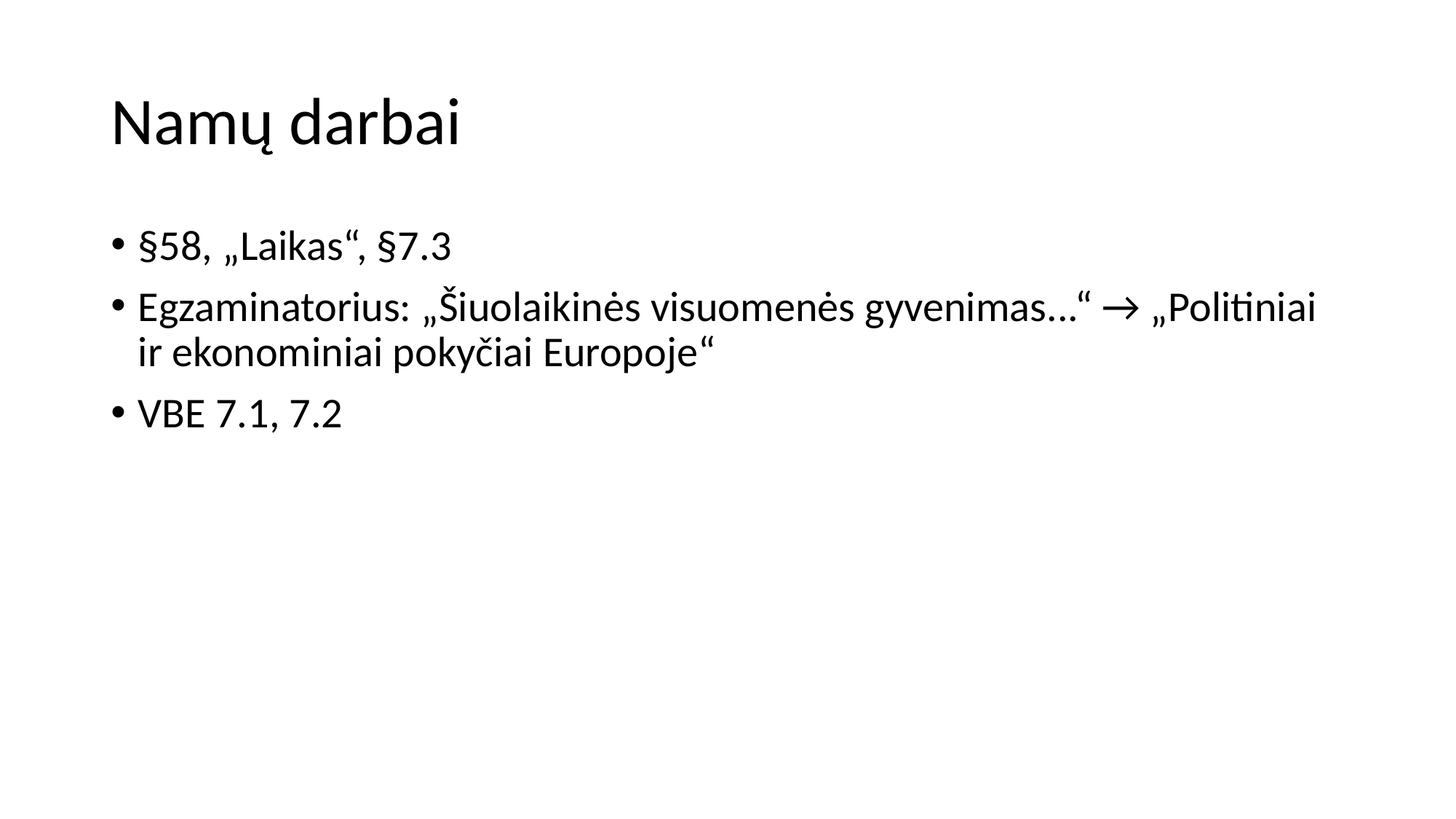

# Namų darbai
§58, „Laikas“, §7.3
Egzaminatorius: „Šiuolaikinės visuomenės gyvenimas...“ → „Politiniai ir ekonominiai pokyčiai Europoje“
VBE 7.1, 7.2